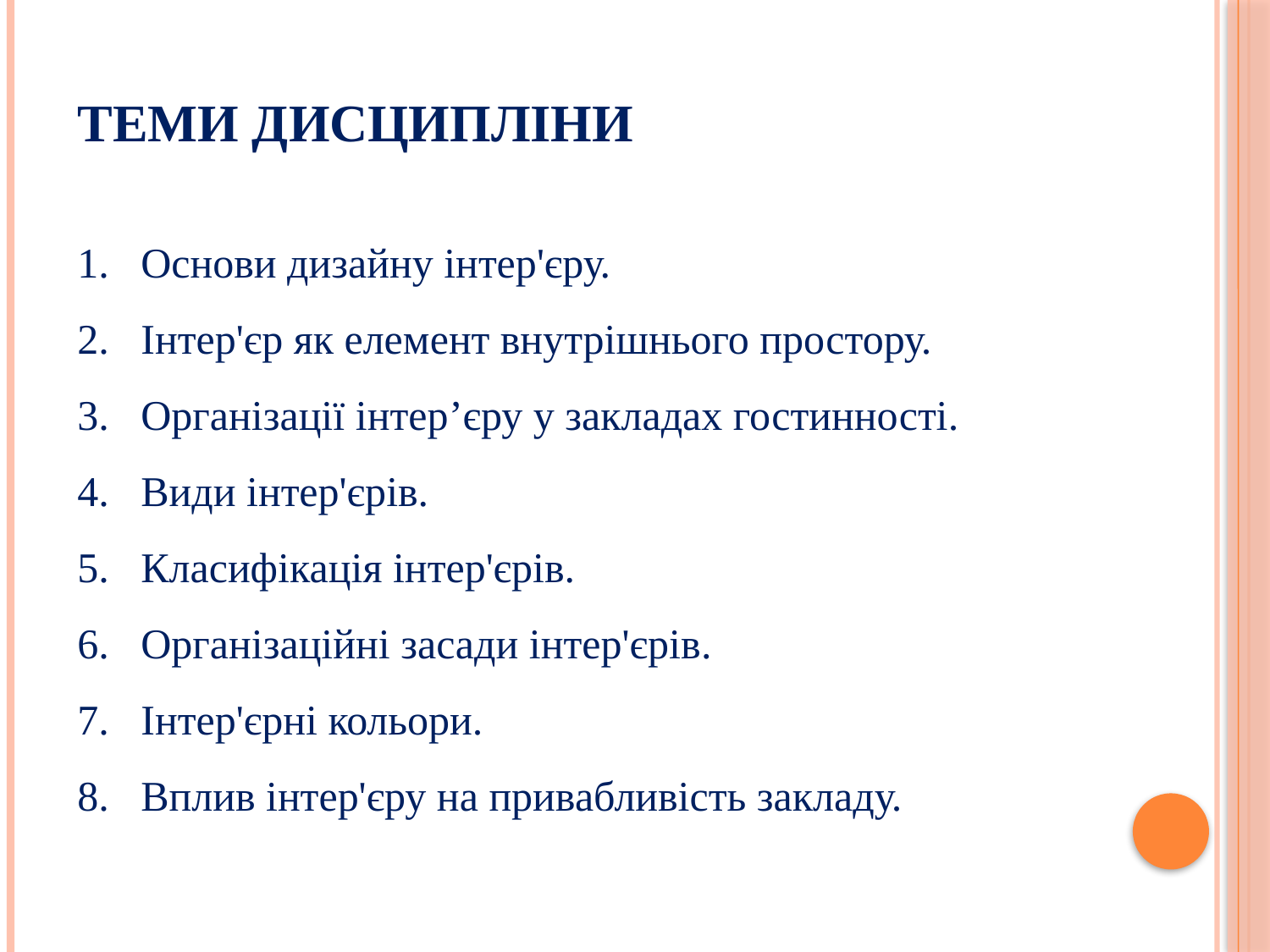

# Теми дисципліни
Основи дизайну інтер'єру.
Інтер'єр як елемент внутрішнього простору.
Організації інтер’єру у закладах гостинності.
Види інтер'єрів.
Класифікація інтер'єрів.
Організаційні засади інтер'єрів.
Інтер'єрні кольори.
Вплив інтер'єру на привабливість закладу.